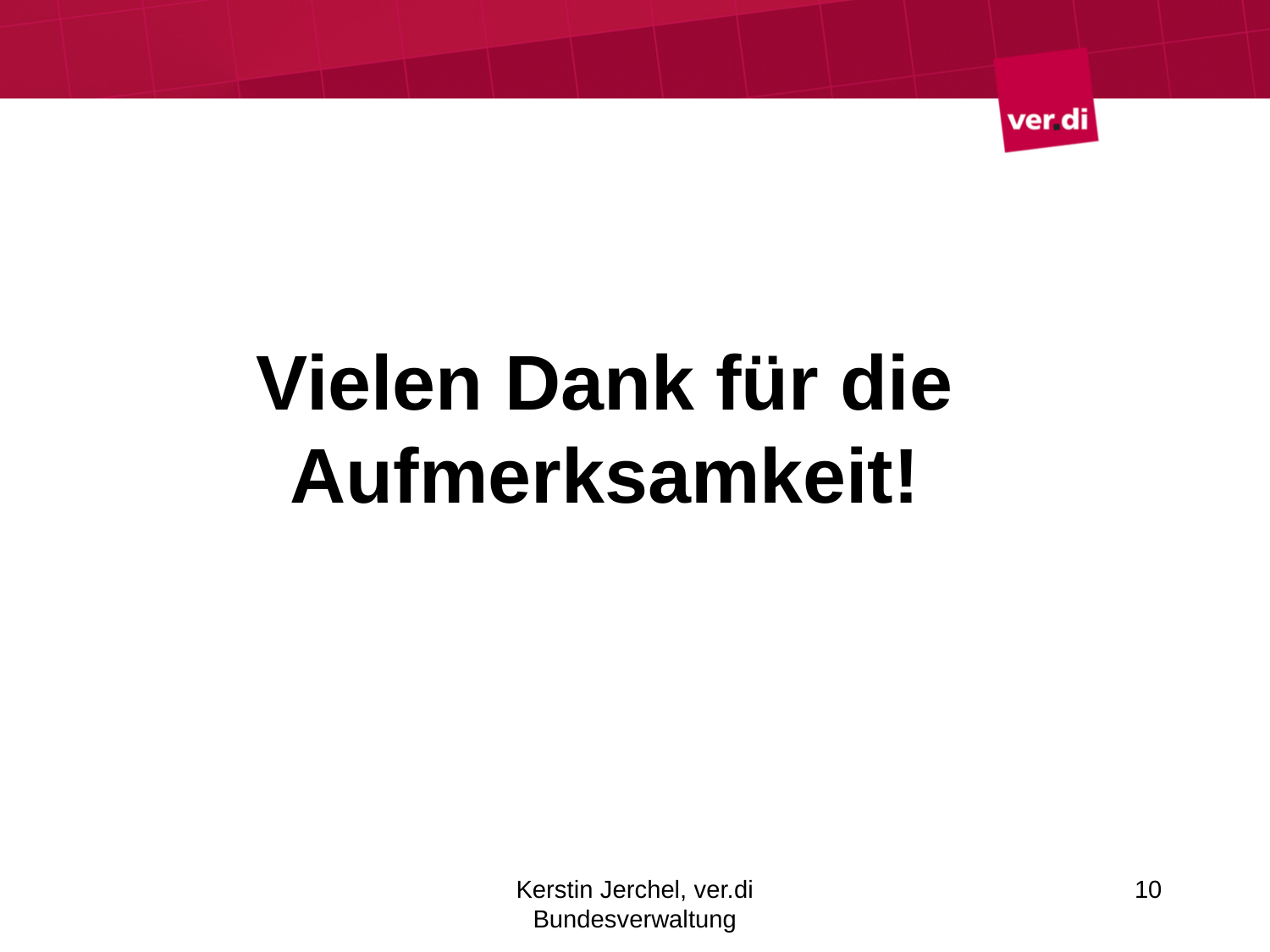

Vielen Dank für die Aufmerksamkeit!
Kerstin Jerchel, ver.di Bundesverwaltung
10